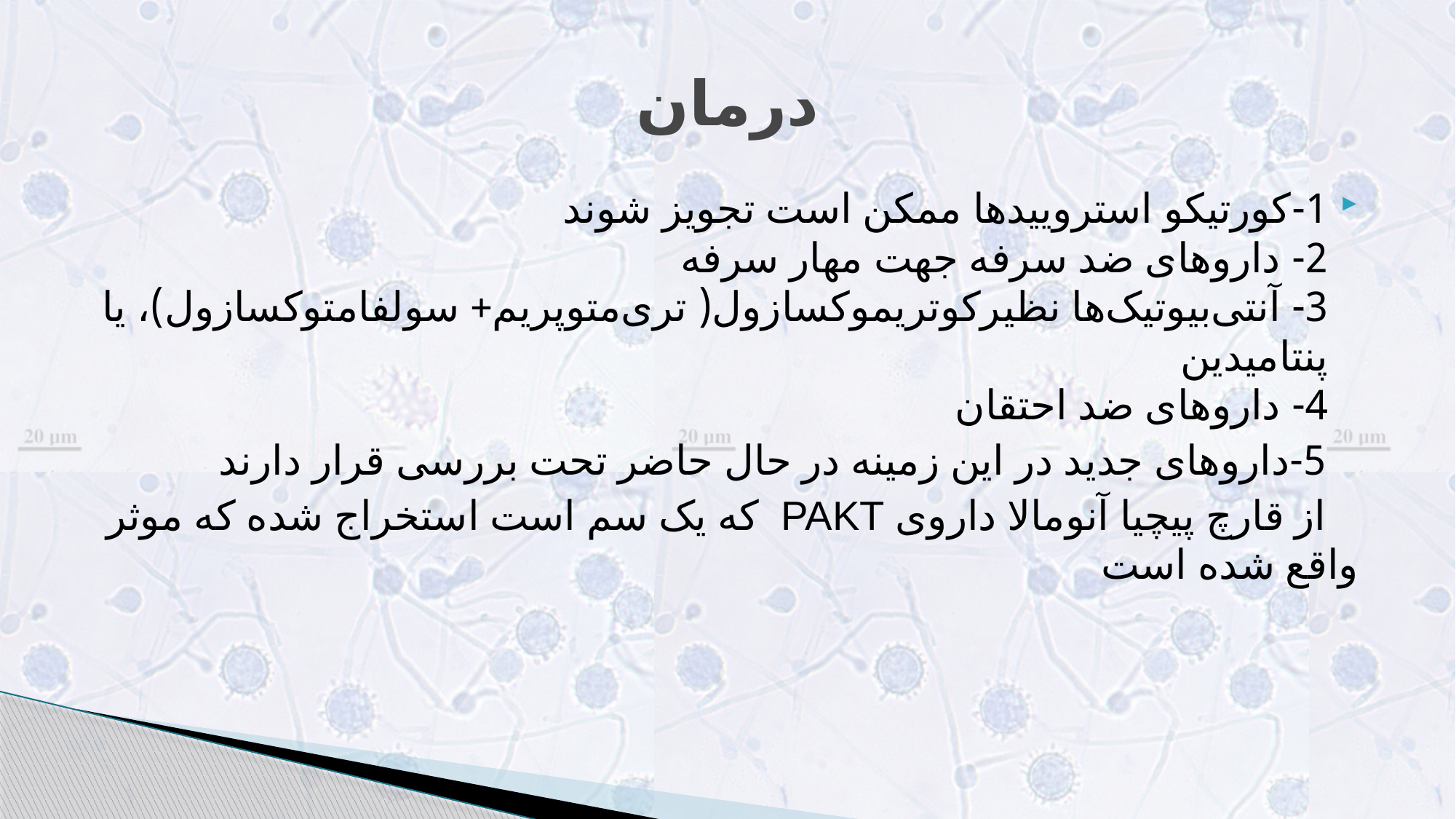

# درمان
1-کورتیکو استروییدها ممکن‌ است‌ تجویز شوند
2- داروهای‌ ضد سرفه‌ جهت‌ مهار سرفه‌
3- آنتی‌بیوتیک‌ها نظیرکوتریموکسازول( تری‌متوپریم+ سولفامتوکسازول‌)، یا پنتامیدین‌
4- داروهای‌ ضد احتقان
   5-داروهای‌ جدید در این‌ زمینه‌ در حال‌ حاضر تحت‌ بررسی‌ قرار دارند
   از قارچ پیچیا آنومالا داروی PAKT  که یک سم است استخراج شده که موثر واقع شده است